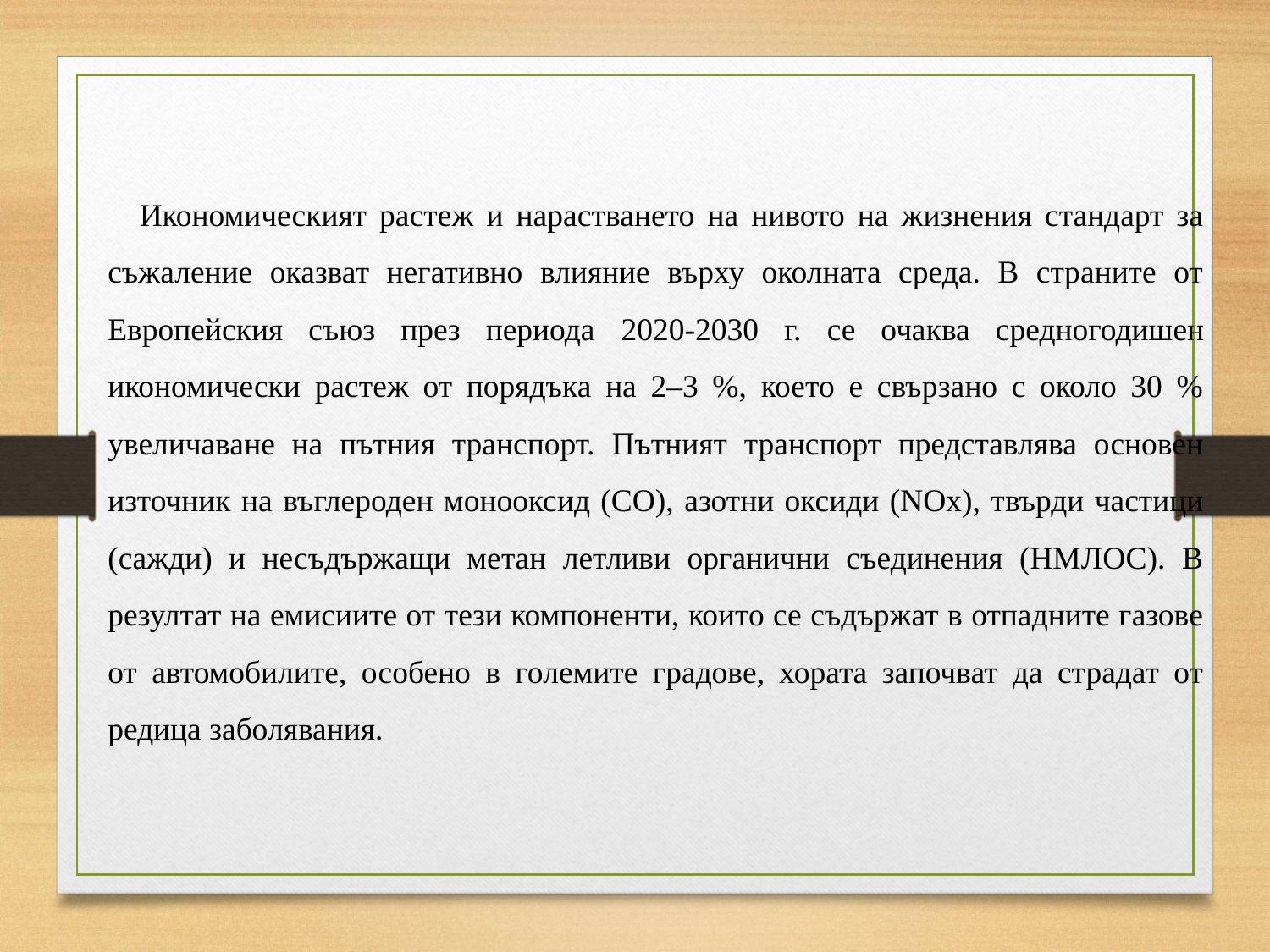

Икономическият растеж и нарастването на нивото на жизнения стандарт за съжаление оказват негативно влияние върху околната среда. В страните от Европейския съюз през периода 2020-2030 г. се очаква средногодишен икономически растеж от порядъка на 2–3 %, което е свързано с около 30 % увеличаване на пътния транспорт. Пътният транспорт представлява основен източник на въглероден монооксид (СО), азотни оксиди (NOx), твърди частици (сажди) и несъдържащи метан летливи органични съединения (НМЛОС). В резултат на емисиите от тези компоненти, които се съдържат в отпадните газове от автомобилите, особено в големите градове, хората започват да страдат от редица заболявания.